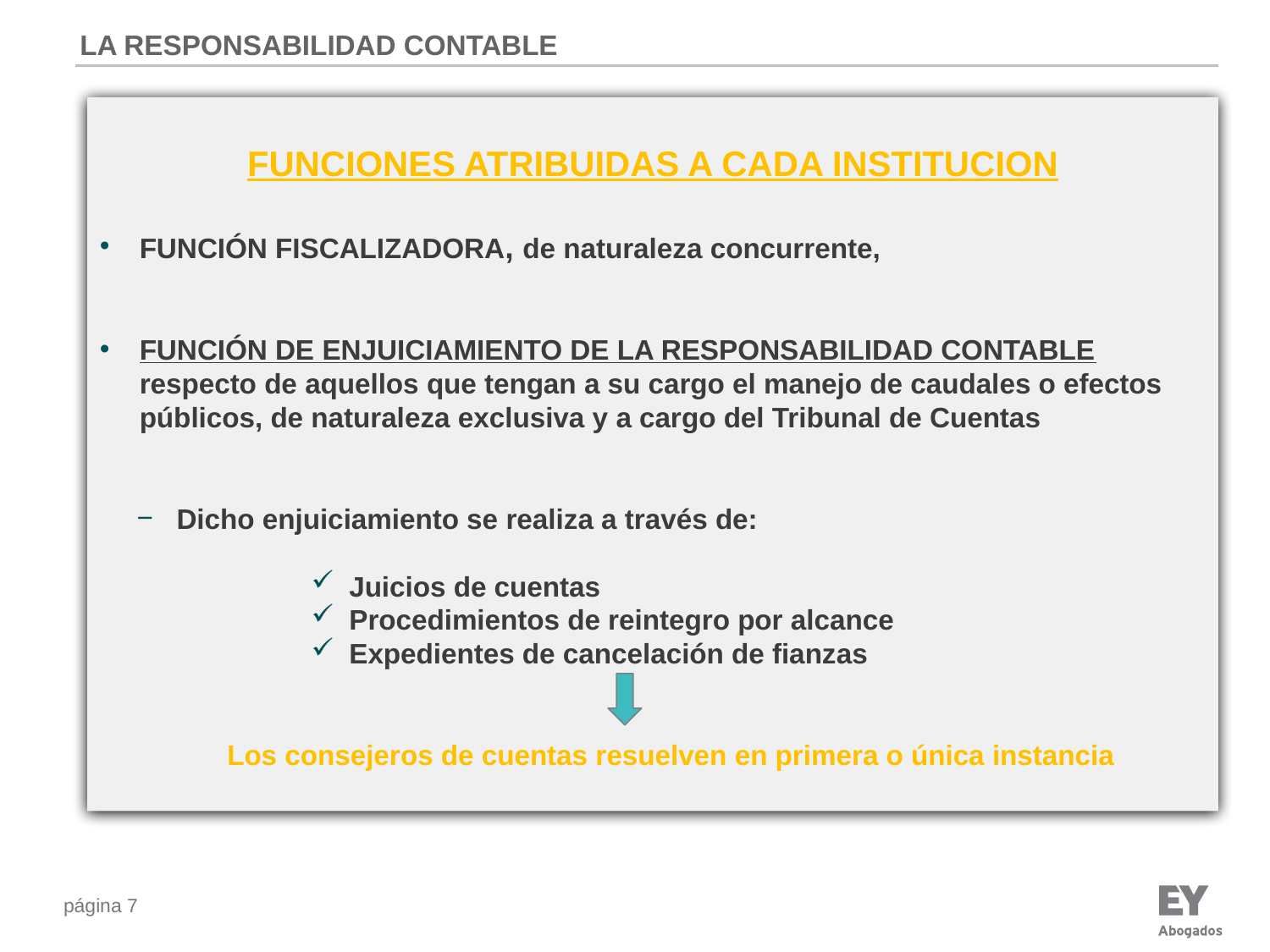

LA RESPONSABILIDAD CONTABLE

FUNCIONES ATRIBUIDAS A CADA INSTITUCION

FUNCIÓN FISCALIZADORA, de naturaleza concurrente,

FUNCIÓN DE ENJUICIAMIENTO DE LA RESPONSABILIDAD CONTABLE respecto de aquellos que tengan a su cargo el manejo de caudales o efectos públicos, de naturaleza exclusiva y a cargo del Tribunal de Cuentas

Dicho enjuiciamiento se realiza a través de:

Juicios de cuentas
Procedimientos de reintegro por alcance
Expedientes de cancelación de fianzas

Los consejeros de cuentas resuelven en primera o única instancia